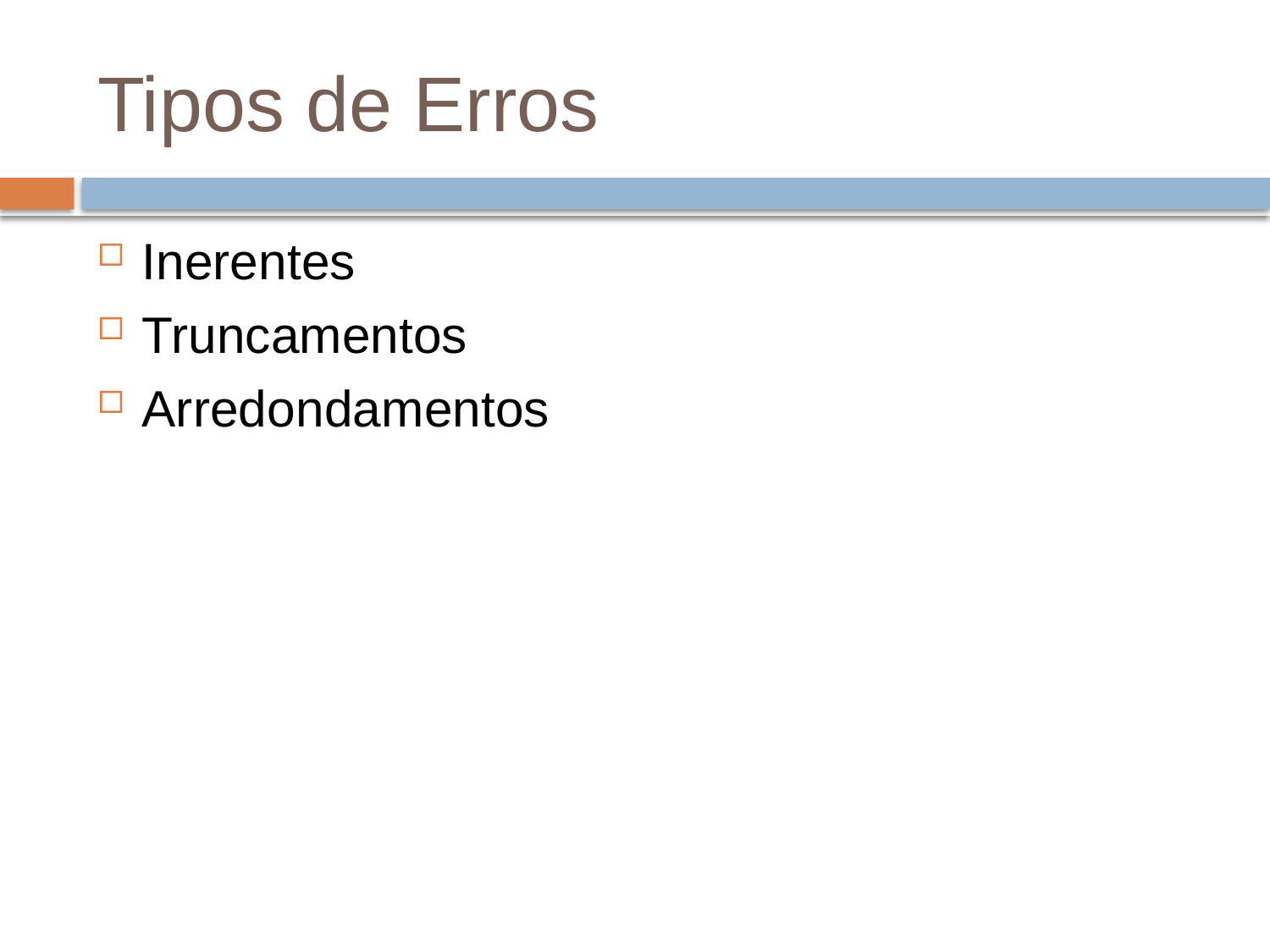

# Tipos de Erros
Inerentes
Truncamentos
Arredondamentos